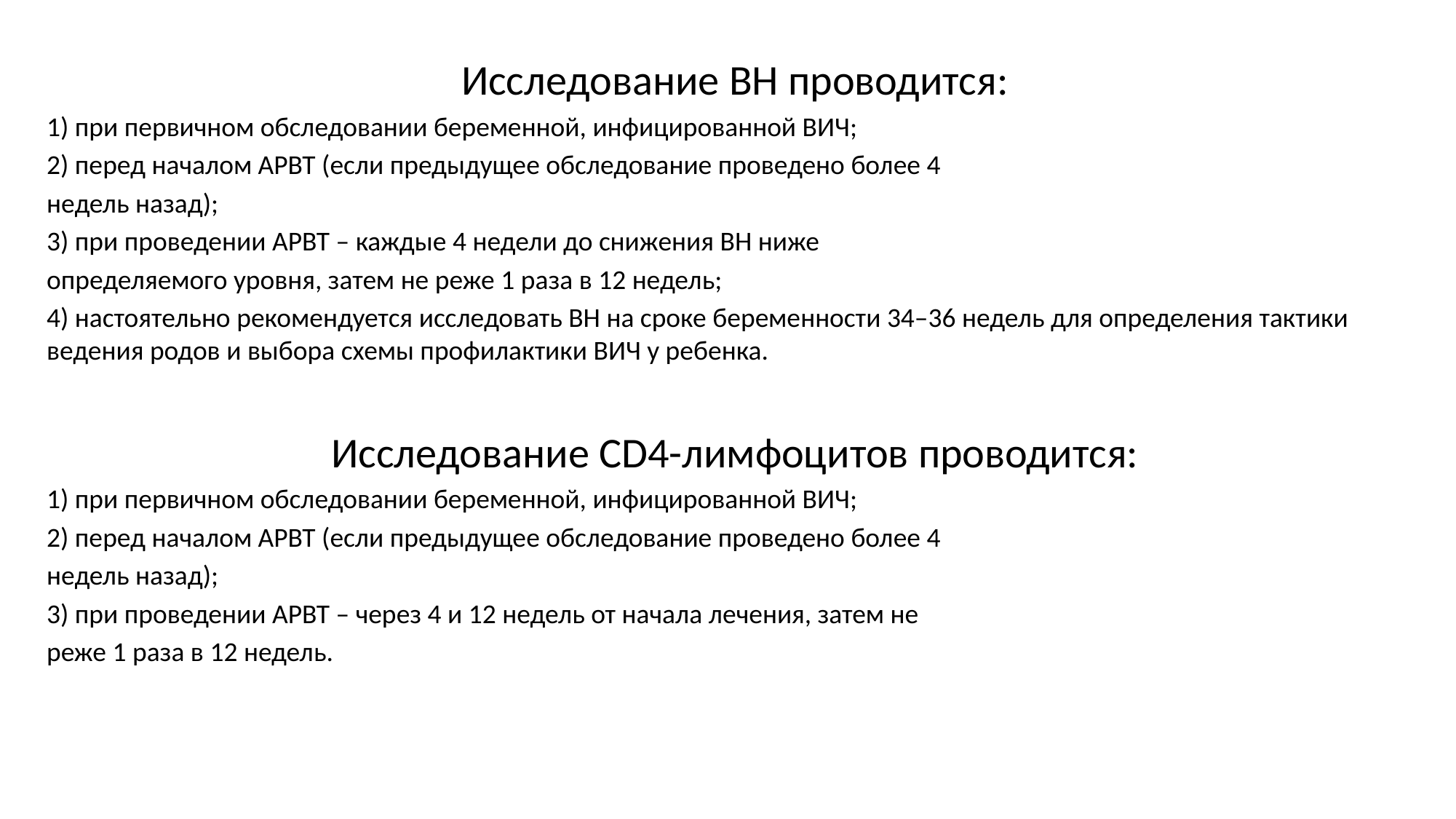

Исследование ВН проводится:
1) при первичном обследовании беременной, инфицированной ВИЧ;
2) перед началом АРВТ (если предыдущее обследование проведено более 4
недель назад);
3) при проведении АРВТ – каждые 4 недели до снижения ВН ниже
определяемого уровня, затем не реже 1 раза в 12 недель;
4) настоятельно рекомендуется исследовать ВН на сроке беременности 34–36 недель для определения тактики ведения родов и выбора схемы профилактики ВИЧ у ребенка.

Исследование CD4-лимфоцитов проводится:
1) при первичном обследовании беременной, инфицированной ВИЧ;
2) перед началом АРВТ (если предыдущее обследование проведено более 4
недель назад);
3) при проведении АРВТ – через 4 и 12 недель от начала лечения, затем не
реже 1 раза в 12 недель.